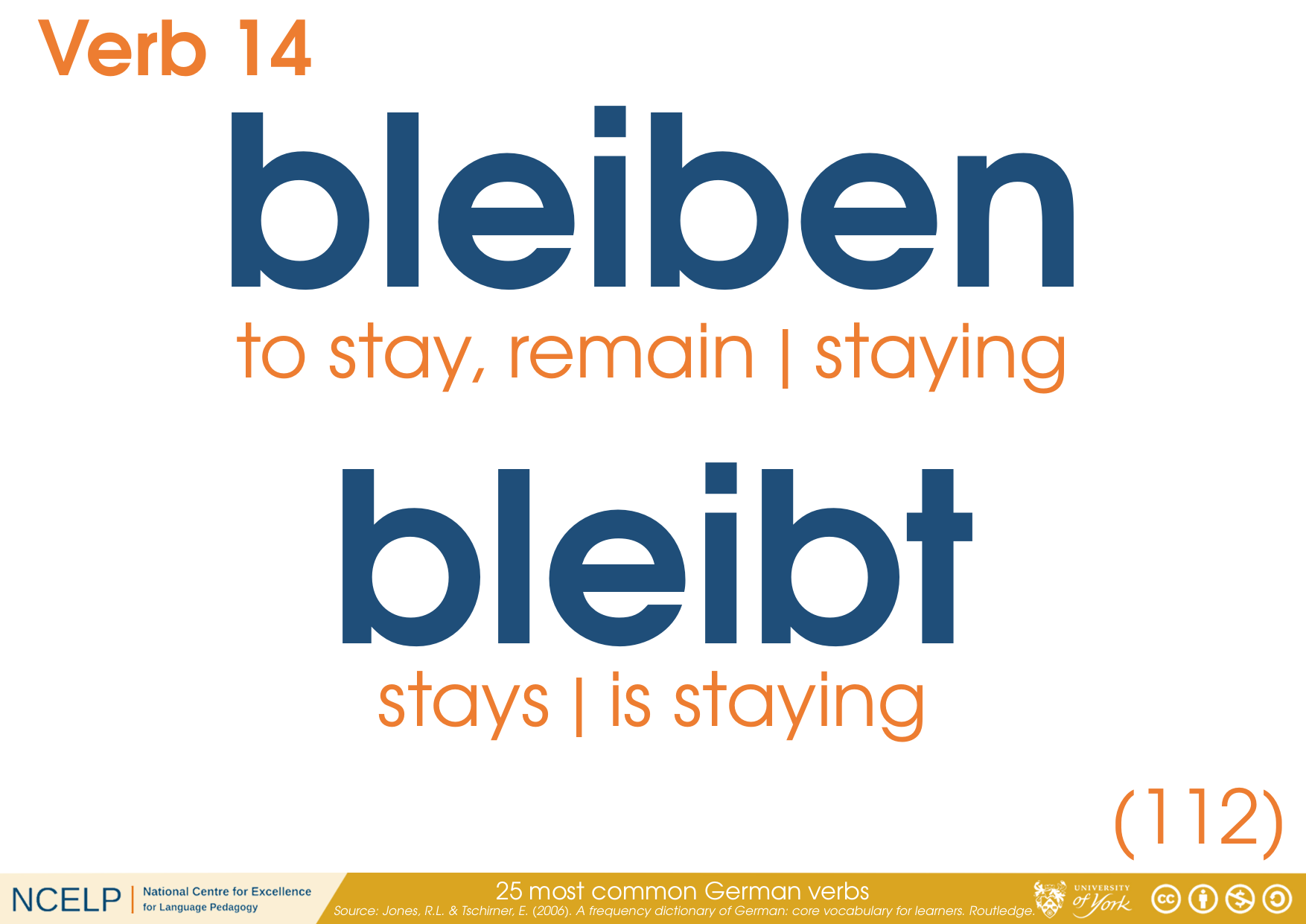

Verb 14
bleiben
to stay, remain | staying
bleibt
stays | is staying
(112)
25 most common German verbs
Source: Jones, R.L. & Tschirner, E. (2006). A frequency dictionary of German: core vocabulary for learners. Routledge.